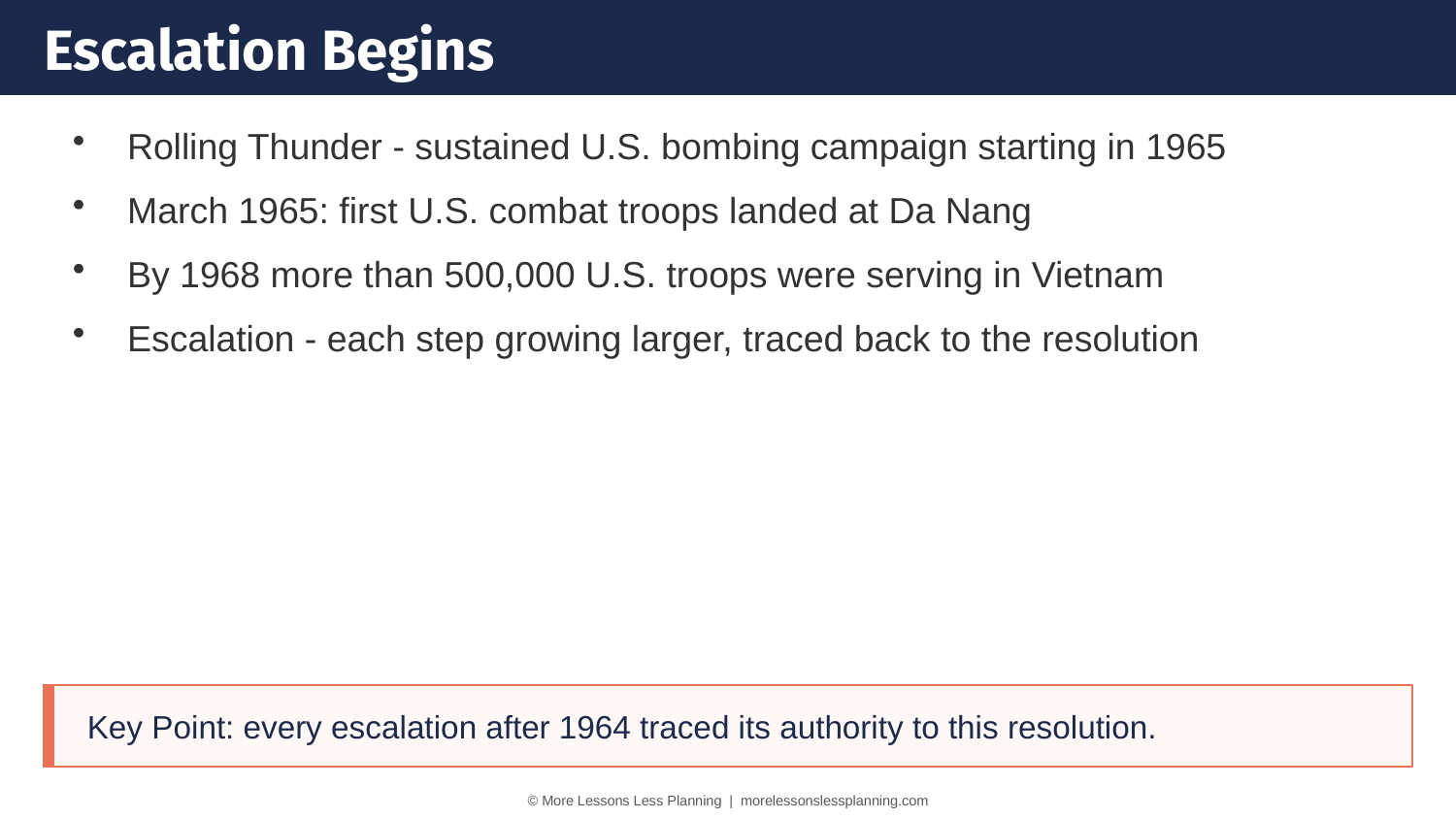

Escalation Begins
Rolling Thunder - sustained U.S. bombing campaign starting in 1965
March 1965: first U.S. combat troops landed at Da Nang
By 1968 more than 500,000 U.S. troops were serving in Vietnam
Escalation - each step growing larger, traced back to the resolution

Key Point: every escalation after 1964 traced its authority to this resolution.
© More Lessons Less Planning  |  morelessonslessplanning.com